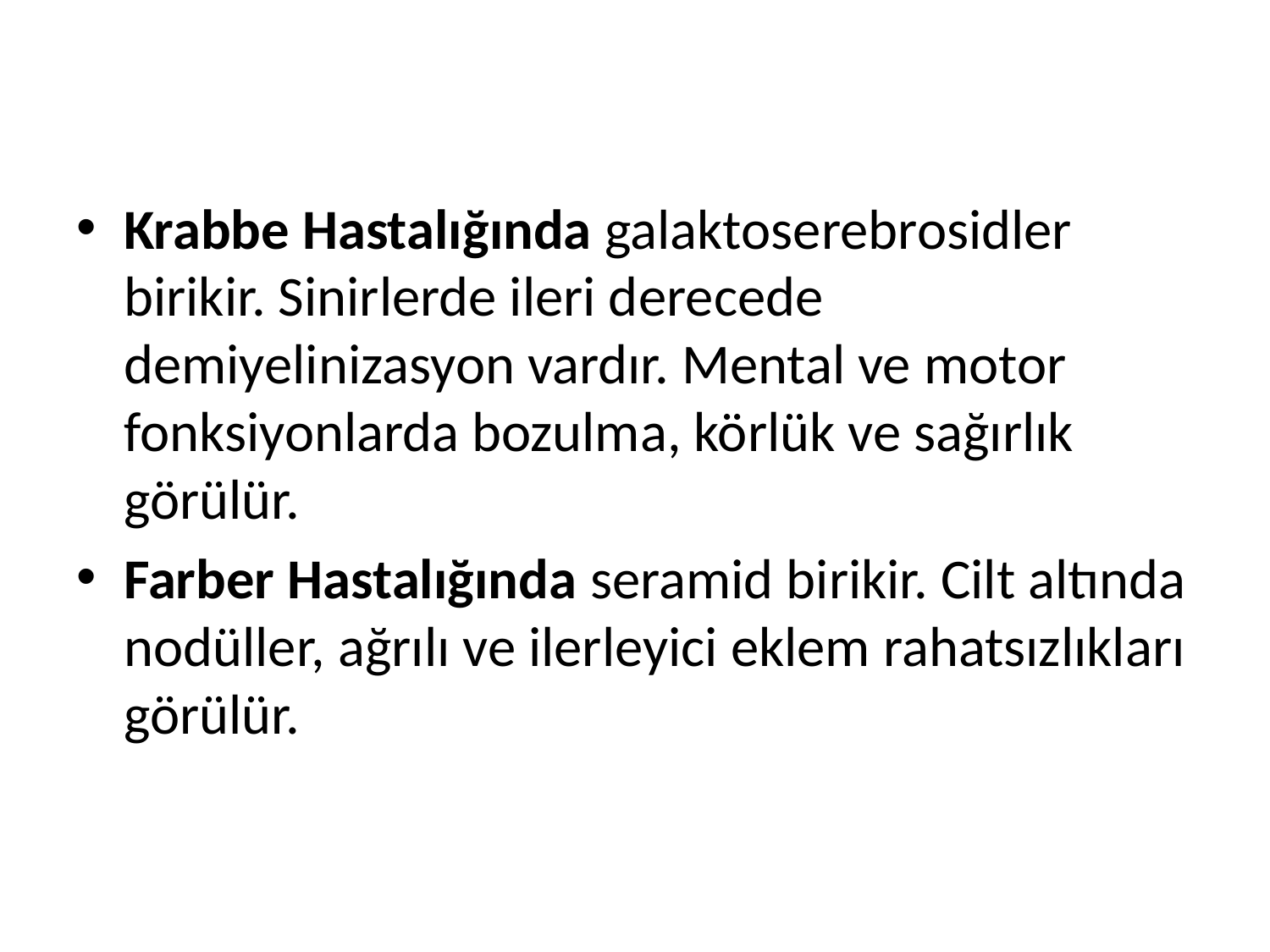

Krabbe Hastalığında galaktoserebrosidler birikir. Sinirlerde ileri derecede demiyelinizasyon vardır. Mental ve motor fonksiyonlarda bozulma, körlük ve sağırlık görülür.
Farber Hastalığında seramid birikir. Cilt altında nodüller, ağrılı ve ilerleyici eklem rahatsızlıkları görülür.